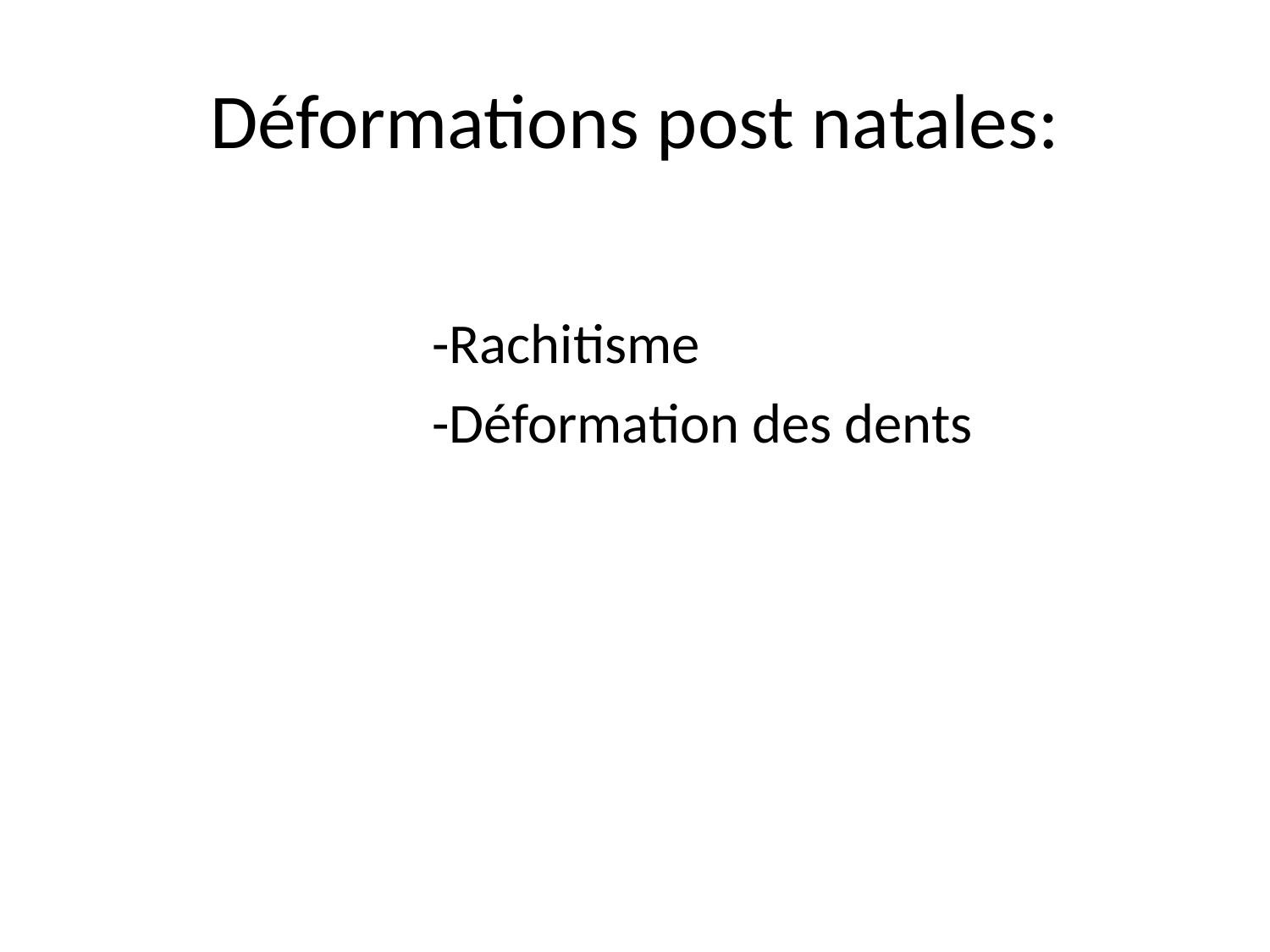

# Déformations post natales:

                            -Rachitisme
                            -Déformation des dents